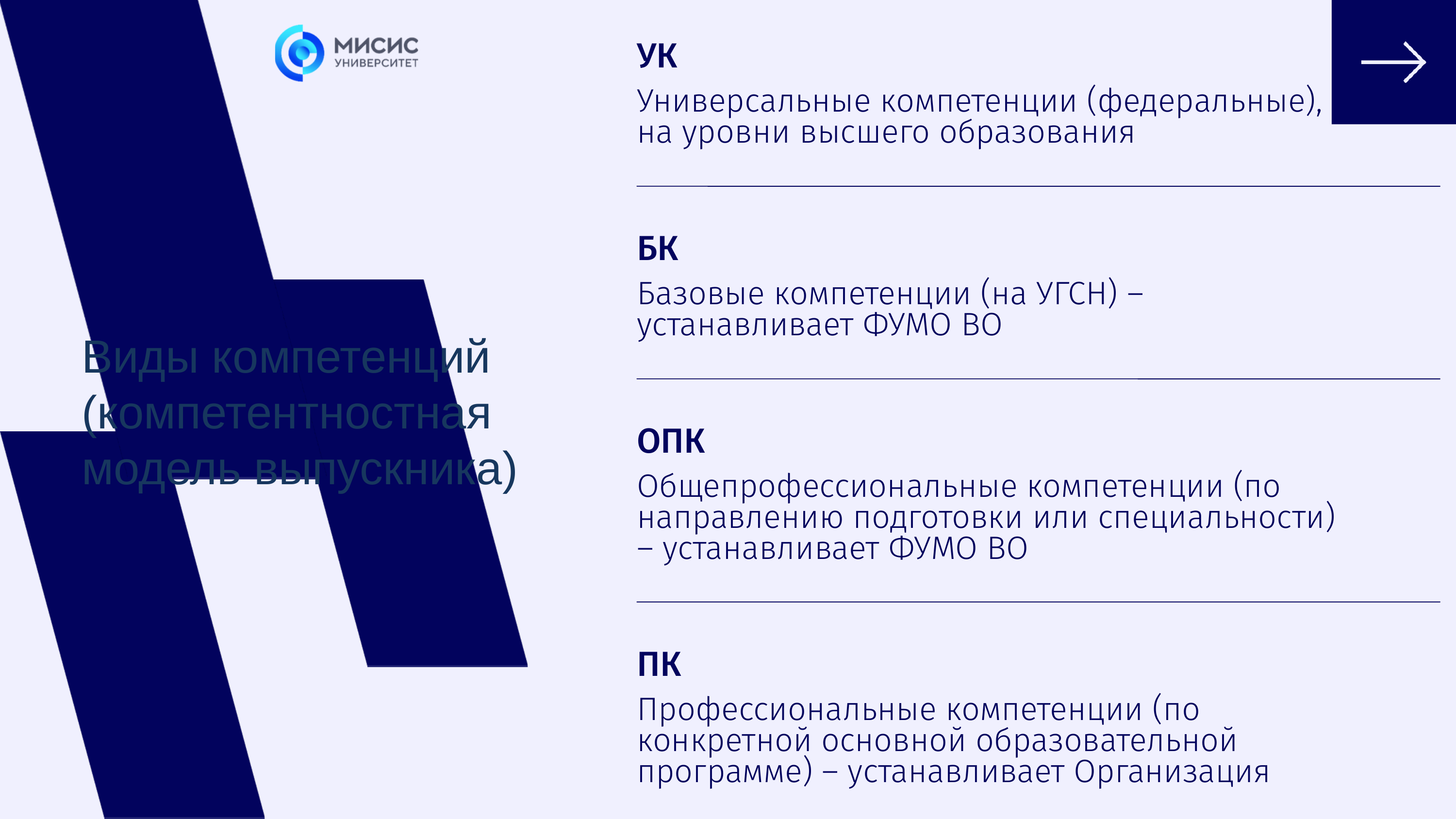

УК
Универсальные компетенции (федеральные), на уровни высшего образования

БК
Базовые компетенции (на УГСН) – устанавливает ФУМО ВО

ОПК
Общепрофессиональные компетенции (по направлению подготовки или специальности) – устанавливает ФУМО ВО

ПК
Профессиональные компетенции (по конкретной основной образовательной программе) – устанавливает Организация

Виды компетенций (компетентностная модель выпускника)